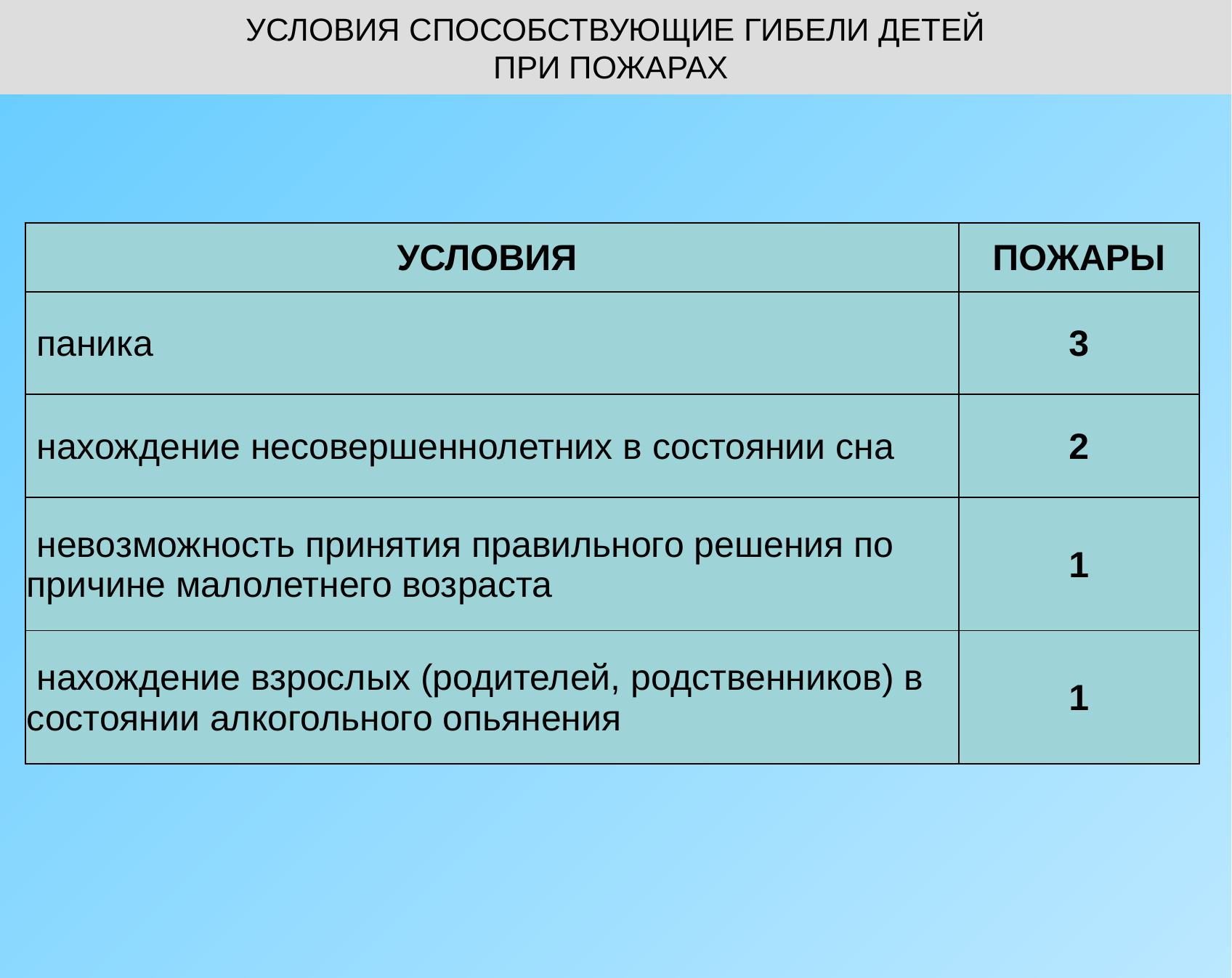

УСЛОВИЯ СПОСОБСТВУЮЩИЕ ГИБЕЛИ ДЕТЕЙ
ПРИ ПОЖАРАХ

| УСЛОВИЯ | ПОЖАРЫ |
| --- | --- |
| паника | 3 |
| нахождение несовершеннолетних в состоянии сна | 2 |
| невозможность принятия правильного решения по причине малолетнего возраста | 1 |
| нахождение взрослых (родителей, родственников) в состоянии алкогольного опьянения | 1 |